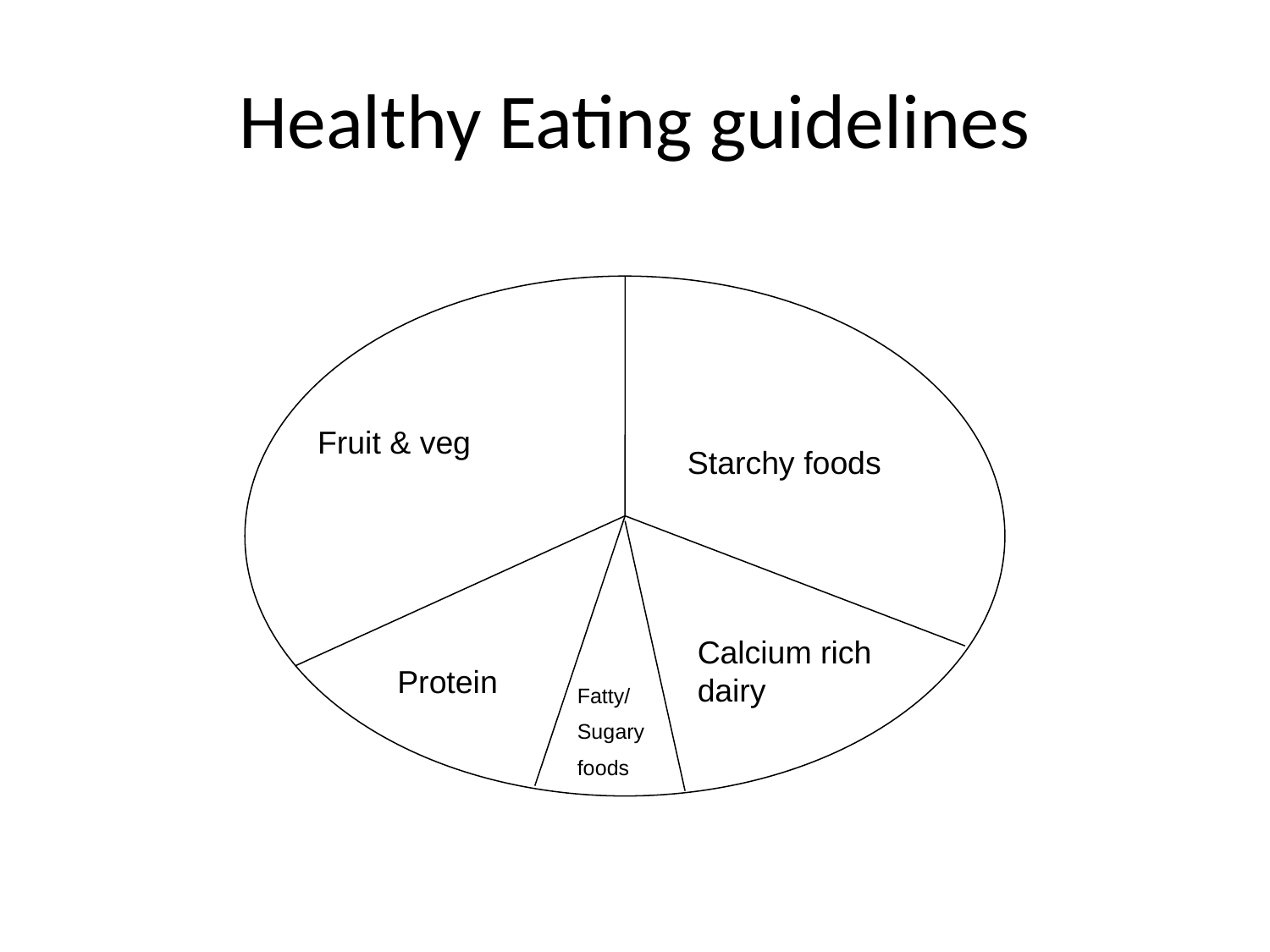

Healthy Eating guidelines

Fruit & veg
Starchy foods

Calcium rich dairy
Protein
Fatty/
Sugary
foods